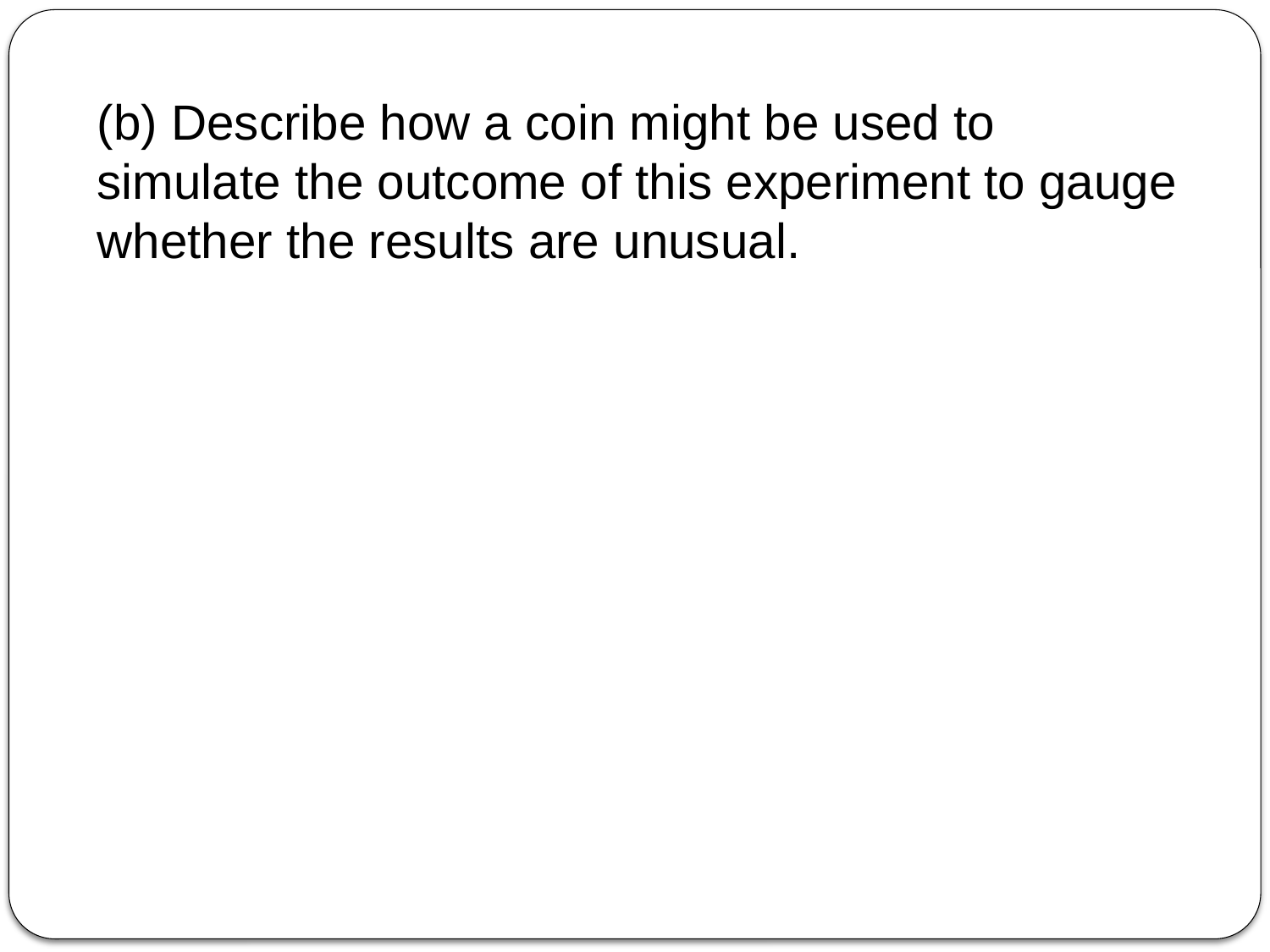

(b) Describe how a coin might be used to simulate the outcome of this experiment to gauge whether the results are unusual.